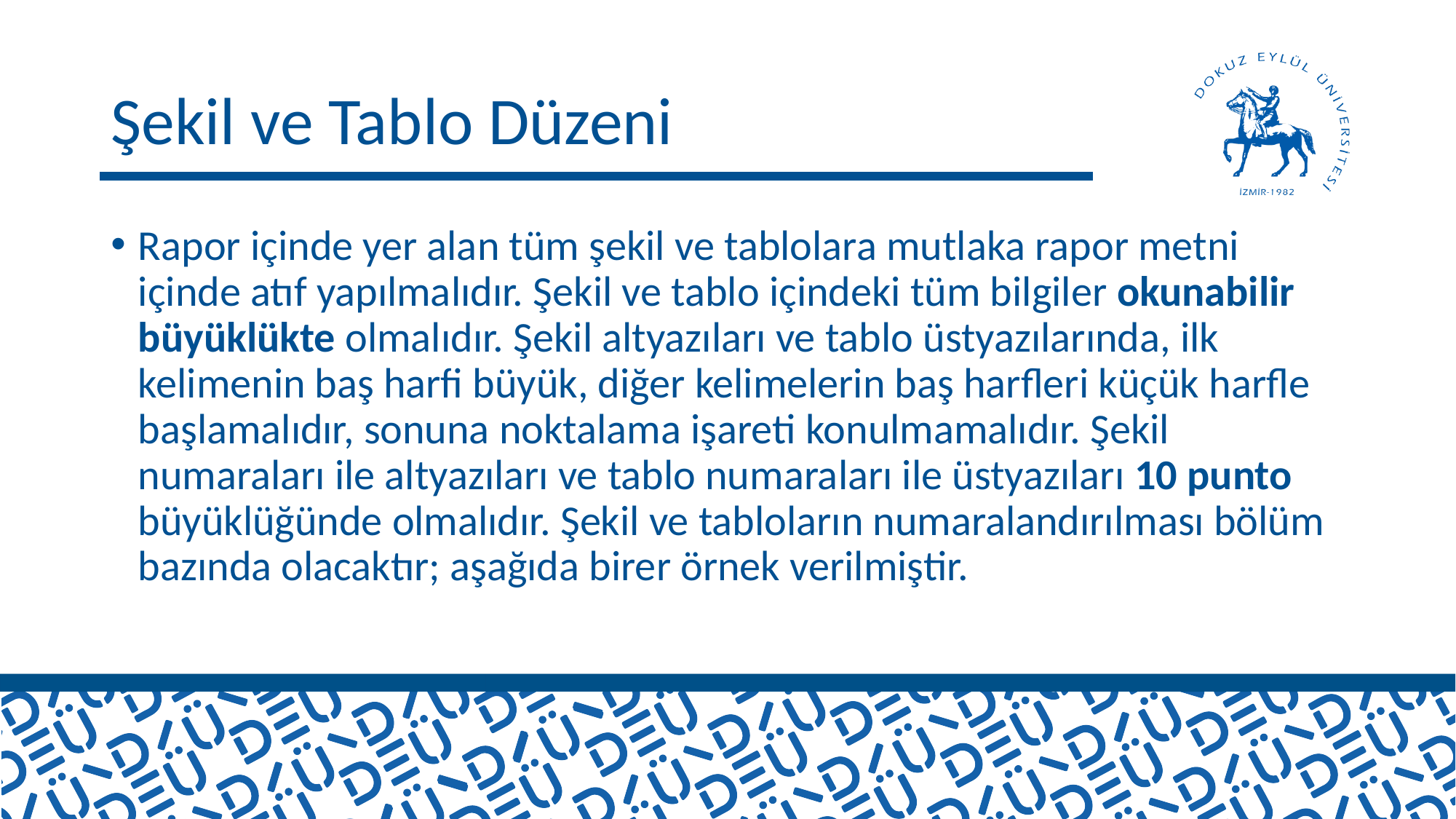

# Şekil ve Tablo Düzeni
Rapor içinde yer alan tüm şekil ve tablolara mutlaka rapor metni içinde atıf yapılmalıdır. Şekil ve tablo içindeki tüm bilgiler okunabilir büyüklükte olmalıdır. Şekil altyazıları ve tablo üstyazılarında, ilk kelimenin baş harfi büyük, diğer kelimelerin baş harfleri küçük harfle başlamalıdır, sonuna noktalama işareti konulmamalıdır. Şekil numaraları ile altyazıları ve tablo numaraları ile üstyazıları 10 punto büyüklüğünde olmalıdır. Şekil ve tabloların numaralandırılması bölüm bazında olacaktır; aşağıda birer örnek verilmiştir.